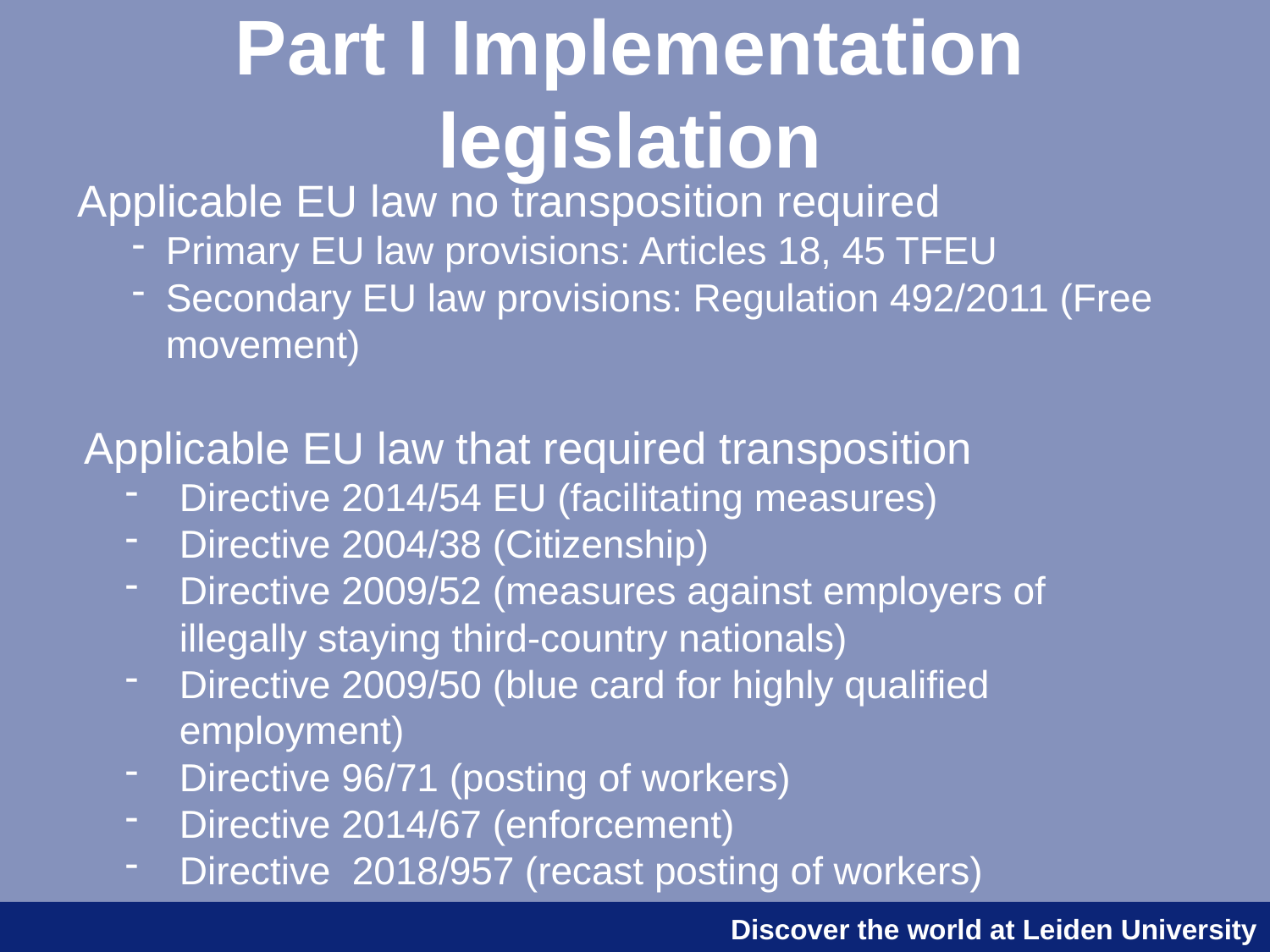

# Part I Implementation legislation
Applicable EU law no transposition required
Primary EU law provisions: Articles 18, 45 TFEU
Secondary EU law provisions: Regulation 492/2011 (Free movement)

Applicable EU law that required transposition
Directive 2014/54 EU (facilitating measures)
Directive 2004/38 (Citizenship)
Directive 2009/52 (measures against employers of illegally staying third-country nationals)
Directive 2009/50 (blue card for highly qualified employment)
Directive 96/71 (posting of workers)
Directive 2014/67 (enforcement)
Directive  2018/957 (recast posting of workers)